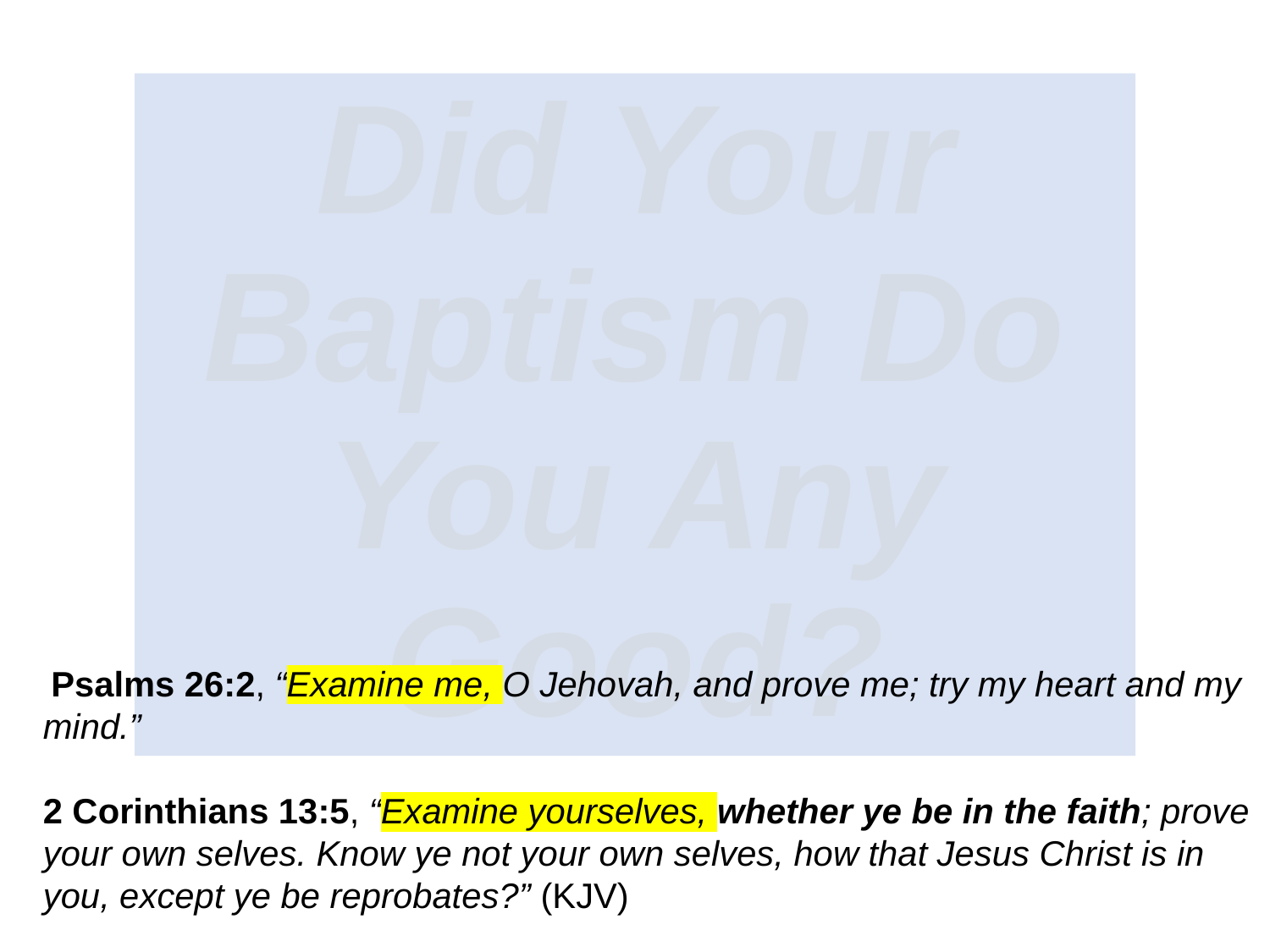

Did Your Baptism Do You Any Good?
 Psalms 26:2, “Examine me, O Jehovah, and prove me; try my heart and my mind.”

2 Corinthians 13:5, “Examine yourselves, whether ye be in the faith; prove your own selves. Know ye not your own selves, how that Jesus Christ is in you, except ye be reprobates?” (KJV)